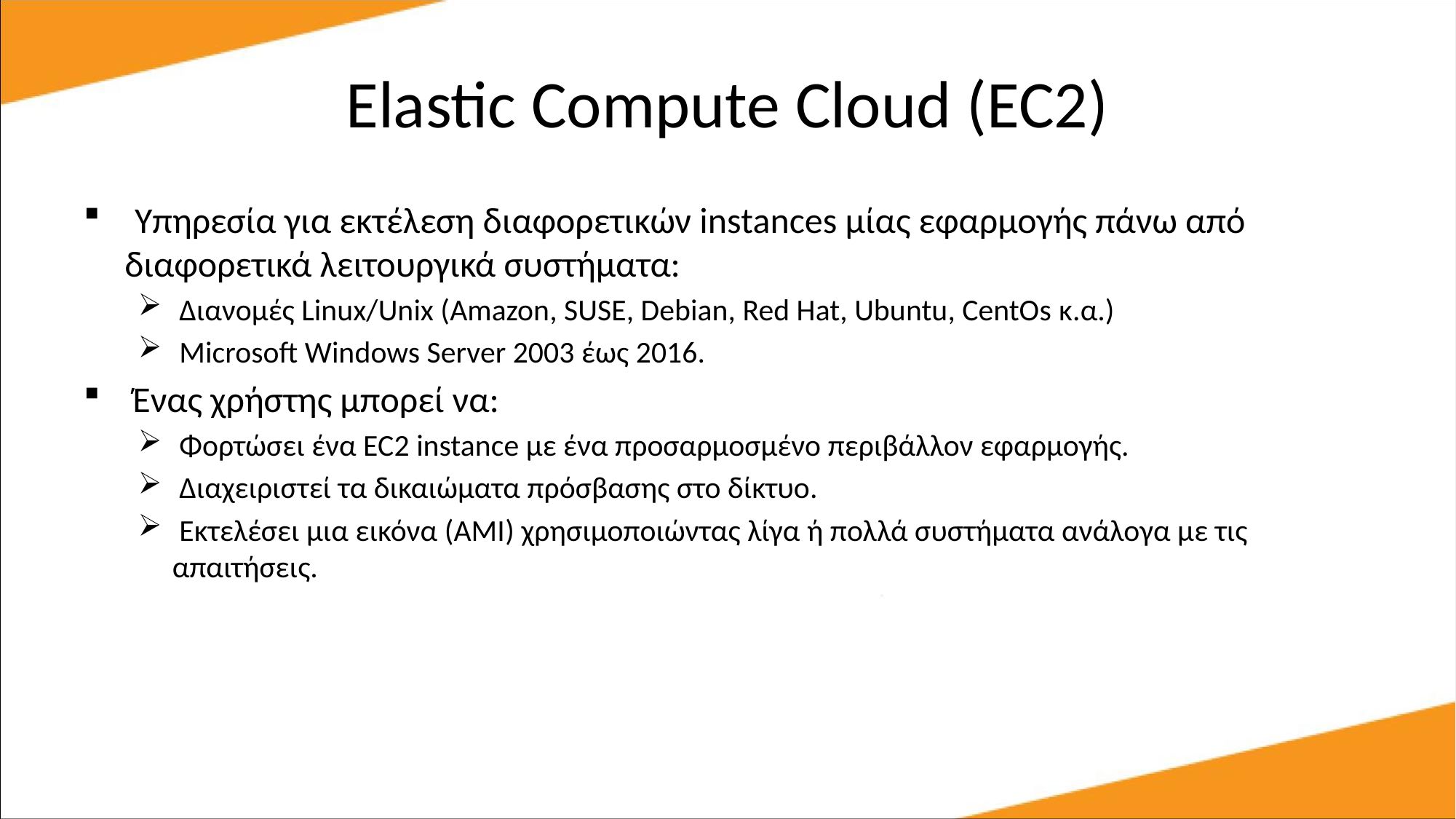

Elastic Compute Cloud (EC2)
 Υπηρεσία για εκτέλεση διαφορετικών instances μίας εφαρμογής πάνω από διαφορετικά λειτουργικά συστήματα:
 Διανομές Linux/Unix (Amazon, SUSE, Debian, Red Hat, Ubuntu, CentOs κ.α.)
 Microsoft Windows Server 2003 έως 2016.
 Ένας χρήστης μπορεί να:
 Φορτώσει ένα EC2 instance με ένα προσαρμοσμένο περιβάλλον εφαρμογής.
 Διαχειριστεί τα δικαιώματα πρόσβασης στο δίκτυο.
 Εκτελέσει μια εικόνα (ΑΜΙ) χρησιμοποιώντας λίγα ή πολλά συστήματα ανάλογα με τις απαιτήσεις.